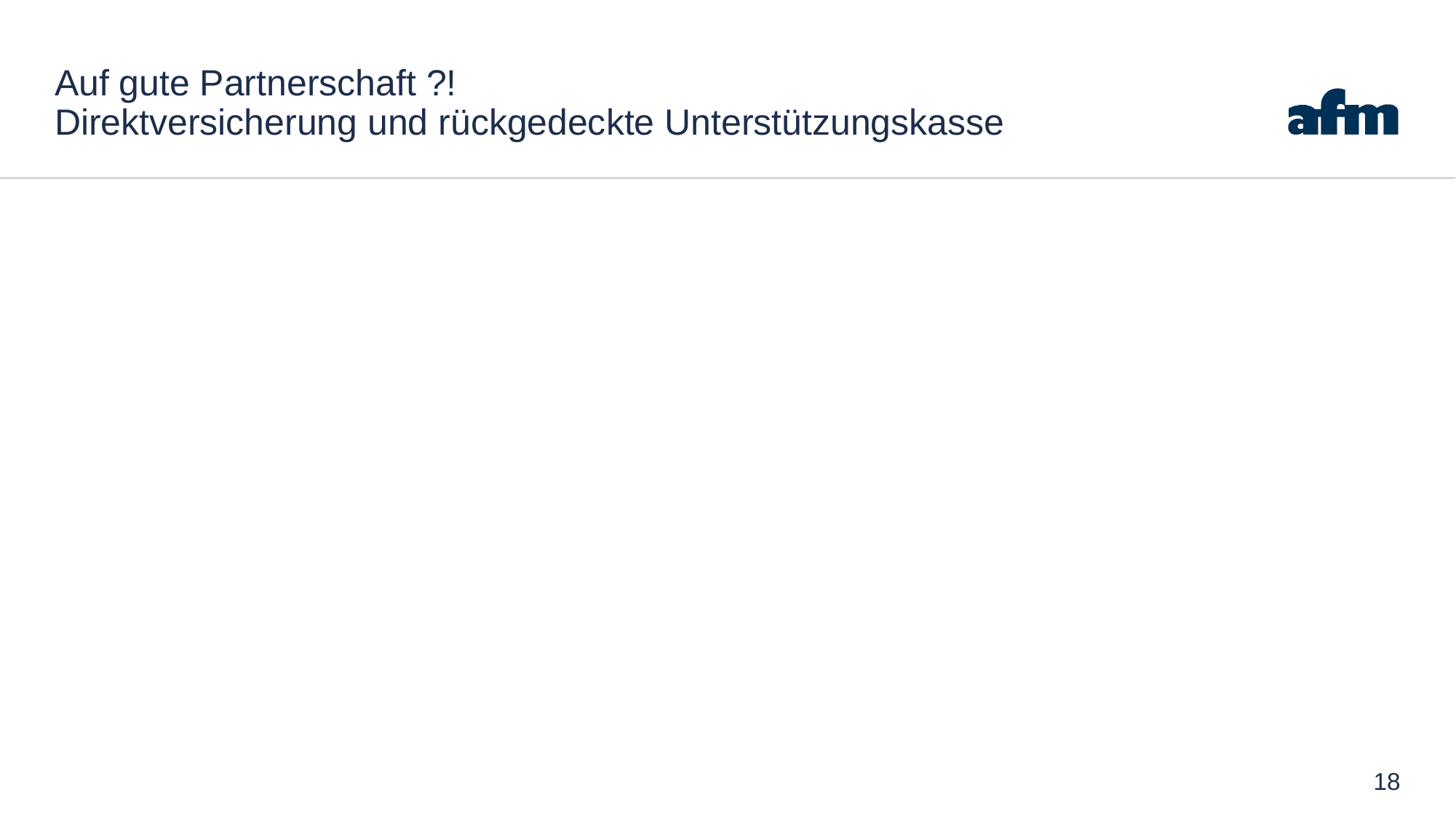

# Auf gute Partnerschaft ?! Direktversicherung und rückgedeckte Unterstützungskasse

18